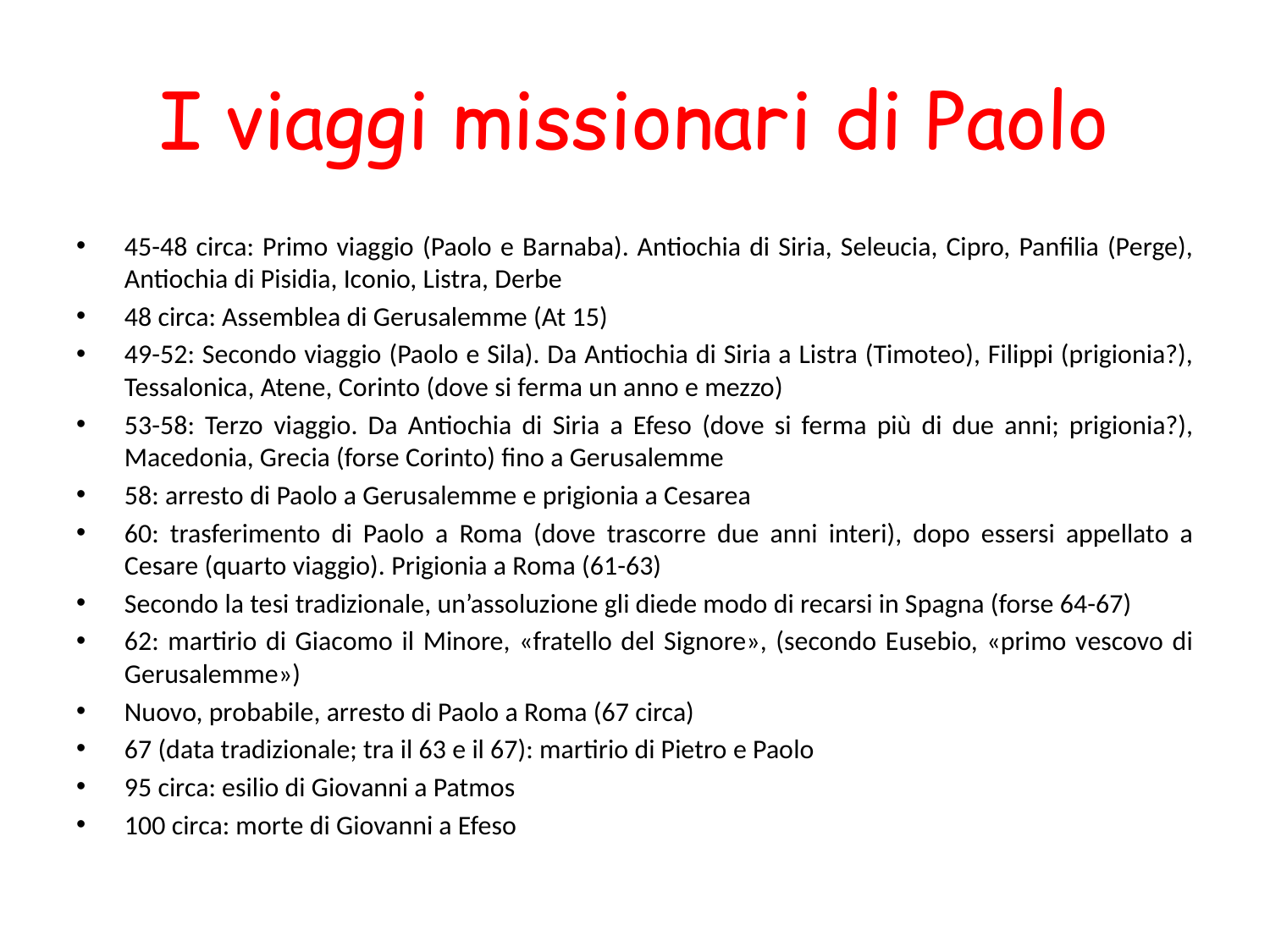

# I viaggi missionari di Paolo
45-48 circa: Primo viaggio (Paolo e Barnaba). Antiochia di Siria, Seleucia, Cipro, Panfilia (Perge), Antiochia di Pisidia, Iconio, Listra, Derbe
48 circa: Assemblea di Gerusalemme (At 15)
49-52: Secondo viaggio (Paolo e Sila). Da Antiochia di Siria a Listra (Timoteo), Filippi (prigionia?), Tessalonica, Atene, Corinto (dove si ferma un anno e mezzo)
53-58: Terzo viaggio. Da Antiochia di Siria a Efeso (dove si ferma più di due anni; prigionia?), Macedonia, Grecia (forse Corinto) fino a Gerusalemme
58: arresto di Paolo a Gerusalemme e prigionia a Cesarea
60: trasferimento di Paolo a Roma (dove trascorre due anni interi), dopo essersi appellato a Cesare (quarto viaggio). Prigionia a Roma (61-63)
Secondo la tesi tradizionale, un’assoluzione gli diede modo di recarsi in Spagna (forse 64-67)
62: martirio di Giacomo il Minore, «fratello del Signore», (secondo Eusebio, «primo vescovo di Gerusalemme»)
Nuovo, probabile, arresto di Paolo a Roma (67 circa)
67 (data tradizionale; tra il 63 e il 67): martirio di Pietro e Paolo
95 circa: esilio di Giovanni a Patmos
100 circa: morte di Giovanni a Efeso